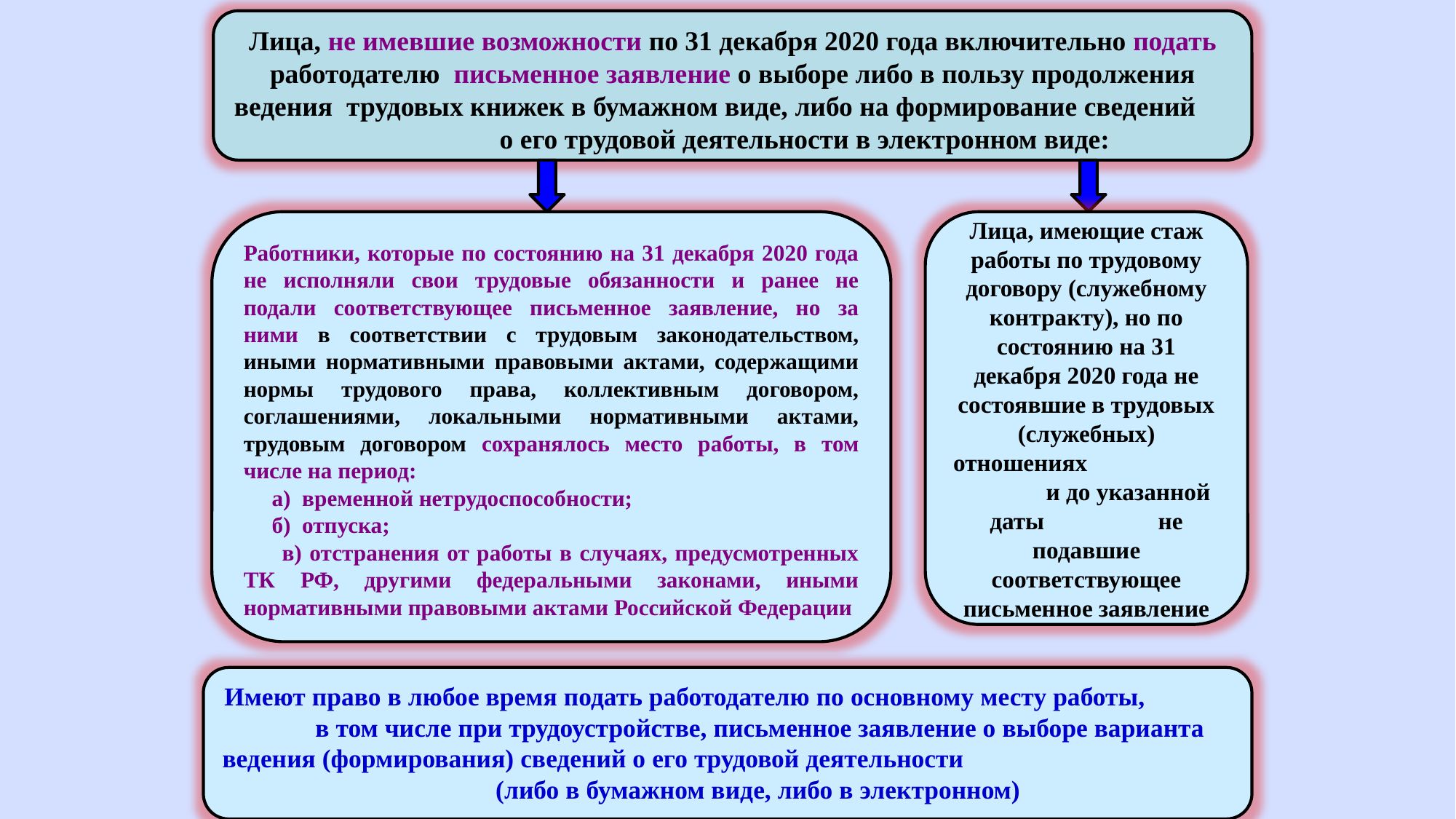

Лица, не имевшие возможности по 31 декабря 2020 года включительно подать работодателю  письменное заявление о выборе либо в пользу продолжения ведения  трудовых книжек в бумажном виде, либо на формирование сведений                           о его трудовой деятельности в электронном виде:

Работники, которые по состоянию на 31 декабря 2020 года не исполняли свои трудовые обязанности и ранее не подали соответствующее письменное заявление, но за ними в соответствии с трудовым законодательством, иными нормативными правовыми актами, содержащими нормы трудового права, коллективным договором, соглашениями, локальными нормативными актами, трудовым договором сохранялось место работы, в том числе на период:
     а)  временной нетрудоспособности;
     б)  отпуска;
     в) отстранения от работы в случаях, предусмотренных ТК РФ, другими федеральными законами, иными нормативными правовыми актами Российской Федерации
Лица, имеющие стаж работы по трудовому договору (служебному контракту), но по состоянию на 31 декабря 2020 года не состоявшие в трудовых (служебных) отношениях                                     и до указанной даты                   не подавшие соответствующее письменное заявление
Имеют право в любое время подать работодателю по основному месту работы,                        в том числе при трудоустройстве, письменное заявление о выборе варианта ведения (формирования) сведений о его трудовой деятельности                                                                 (либо в бумажном виде, либо в электронном)